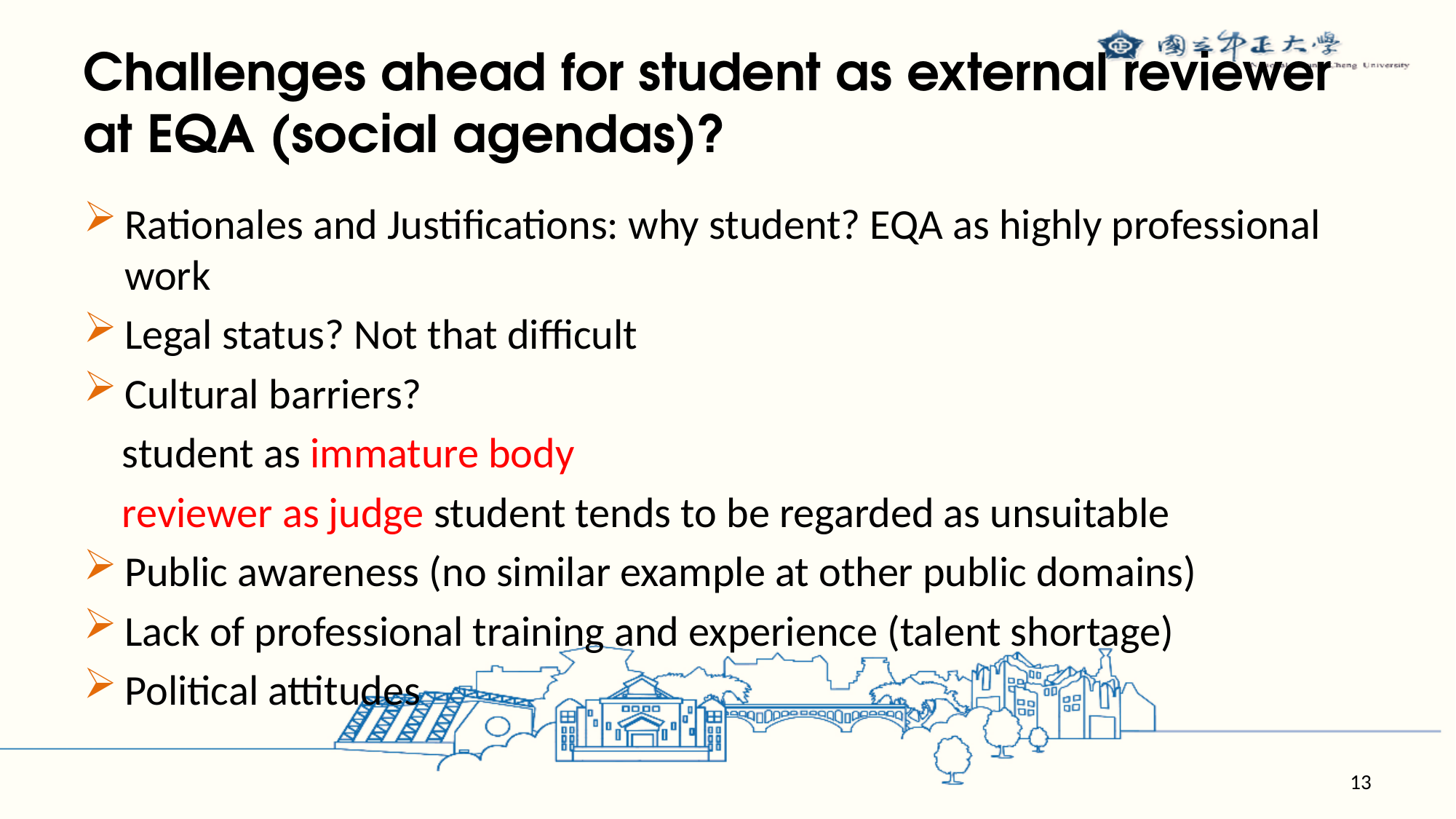

# Challenges ahead for student as external reviewer at EQA (social agendas)?
Rationales and Justifications: why student? EQA as highly professional work
Legal status? Not that difficult
Cultural barriers?
    student as immature body
    reviewer as judge student tends to be regarded as unsuitable
Public awareness (no similar example at other public domains)
Lack of professional training and experience (talent shortage)
Political attitudes

13